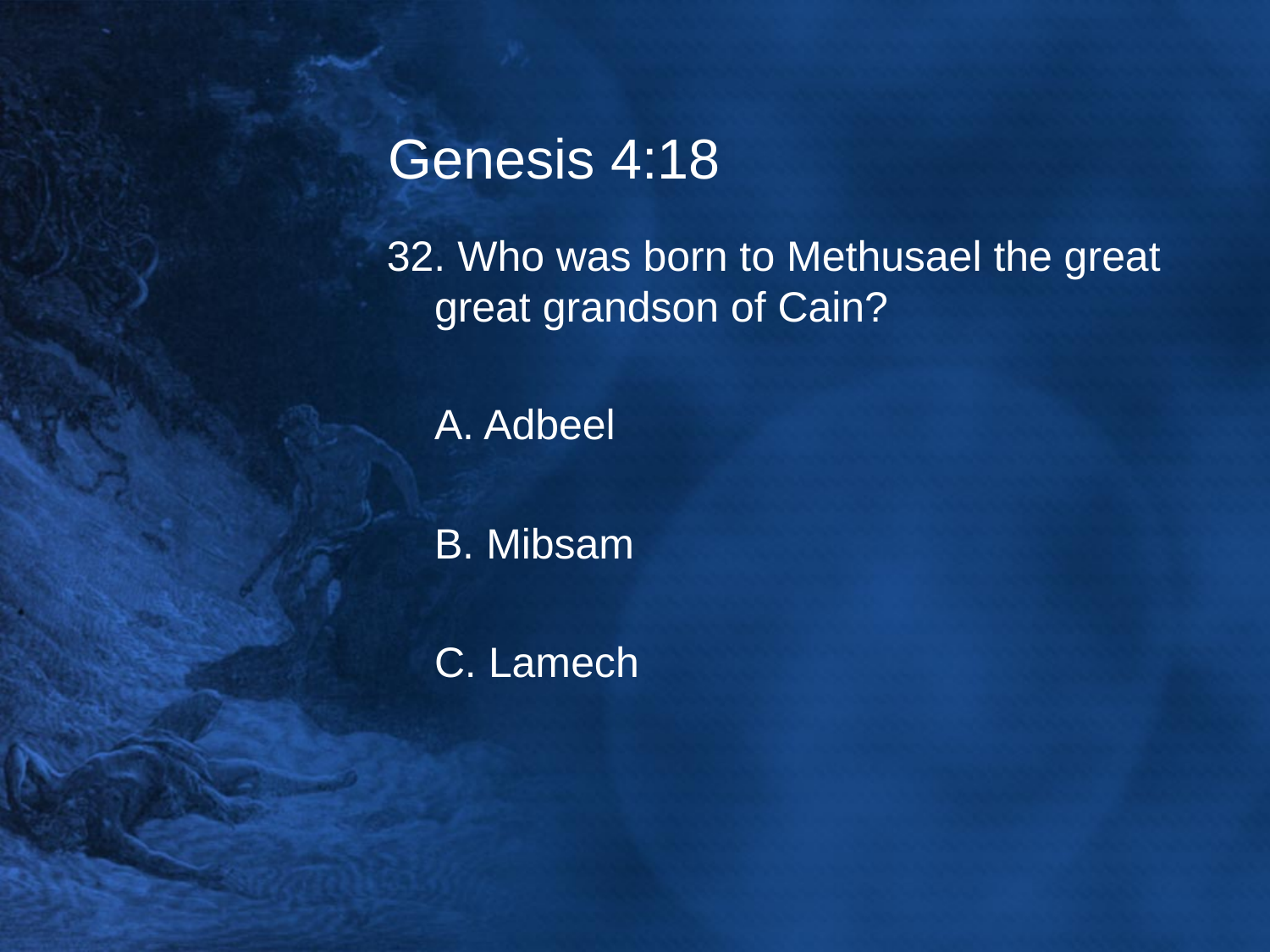

# Genesis 4:18
32. Who was born to Methusael the great great grandson of Cain?

	A. Adbeel

	B. Mibsam

	C. Lamech